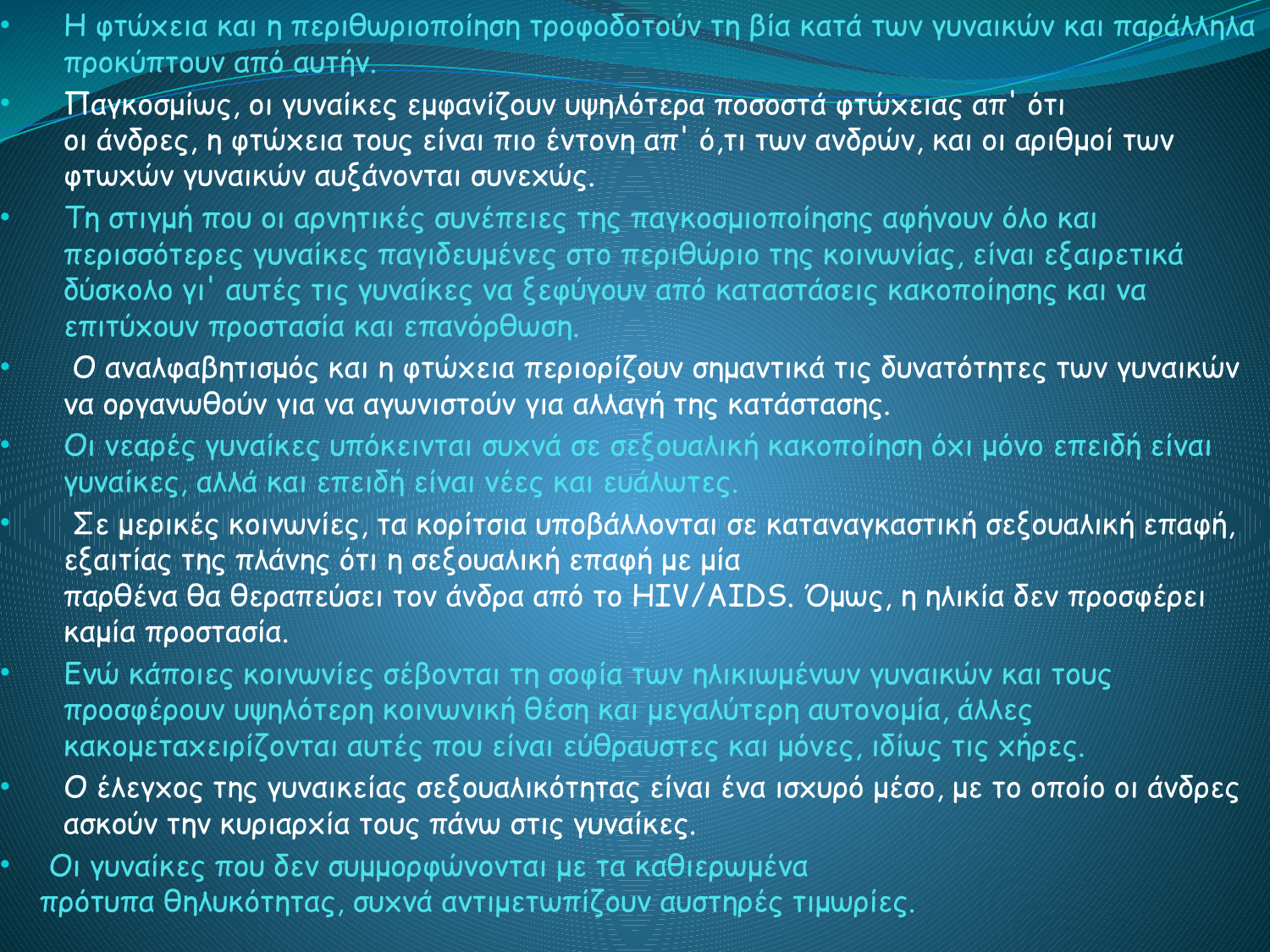

Η φτώχεια και η περιθωριοποίηση τροφοδοτούν τη βία κατά των γυναικών και παράλληλα προκύπτουν από αυτήν.
Παγκοσμίως, οι γυναίκες εμφανίζουν υψηλότερα ποσοστά φτώχειας απ' ότι
οι άνδρες, η φτώχεια τους είναι πιο έντονη απ' ό,τι των ανδρών, και οι αριθμοί των φτωχών γυναικών αυξάνονται συνεχώς.
Τη στιγμή που οι αρνητικές συνέπειες της παγκοσμιοποίησης αφήνουν όλο και περισσότερες γυναίκες παγιδευμένες στο περιθώριο της κοινωνίας, είναι εξαιρετικά δύσκολο γι' αυτές τις γυναίκες να ξεφύγουν από καταστάσεις κακοποίησης και να επιτύχουν προστασία και επανόρθωση.
 Ο αναλφαβητισμός και η φτώχεια περιορίζουν σημαντικά τις δυνατότητες των γυναικών να οργανωθούν για να αγωνιστούν για αλλαγή της κατάστασης.
Οι νεαρές γυναίκες υπόκεινται συχνά σε σεξουαλική κακοποίηση όχι μόνο επειδή είναι γυναίκες, αλλά και επειδή είναι νέες και ευάλωτες.
 Σε μερικές κοινωνίες, τα κορίτσια υποβάλλονται σε καταναγκαστική σεξουαλική επαφή, εξαιτίας της πλάνης ότι η σεξουαλική επαφή με μία
παρθένα θα θεραπεύσει τον άνδρα από το HIV/AIDS. Όμως, η ηλικία δεν προσφέρει καμία προστασία.
Ενώ κάποιες κοινωνίες σέβονται τη σοφία των ηλικιωμένων γυναικών και τους προσφέρουν υψηλότερη κοινωνική θέση και μεγαλύτερη αυτονομία, άλλες κακομεταχειρίζονται αυτές που είναι εύθραυστες και μόνες, ιδίως τις χήρες.
Ο έλεγχος της γυναικείας σεξουαλικότητας είναι ένα ισχυρό μέσο, με το οποίο οι άνδρες ασκούν την κυριαρχία τους πάνω στις γυναίκες.
 Οι γυναίκες που δεν συμμορφώνονται με τα καθιερωμένα
πρότυπα θηλυκότητας, συχνά αντιμετωπίζουν αυστηρές τιμωρίες.